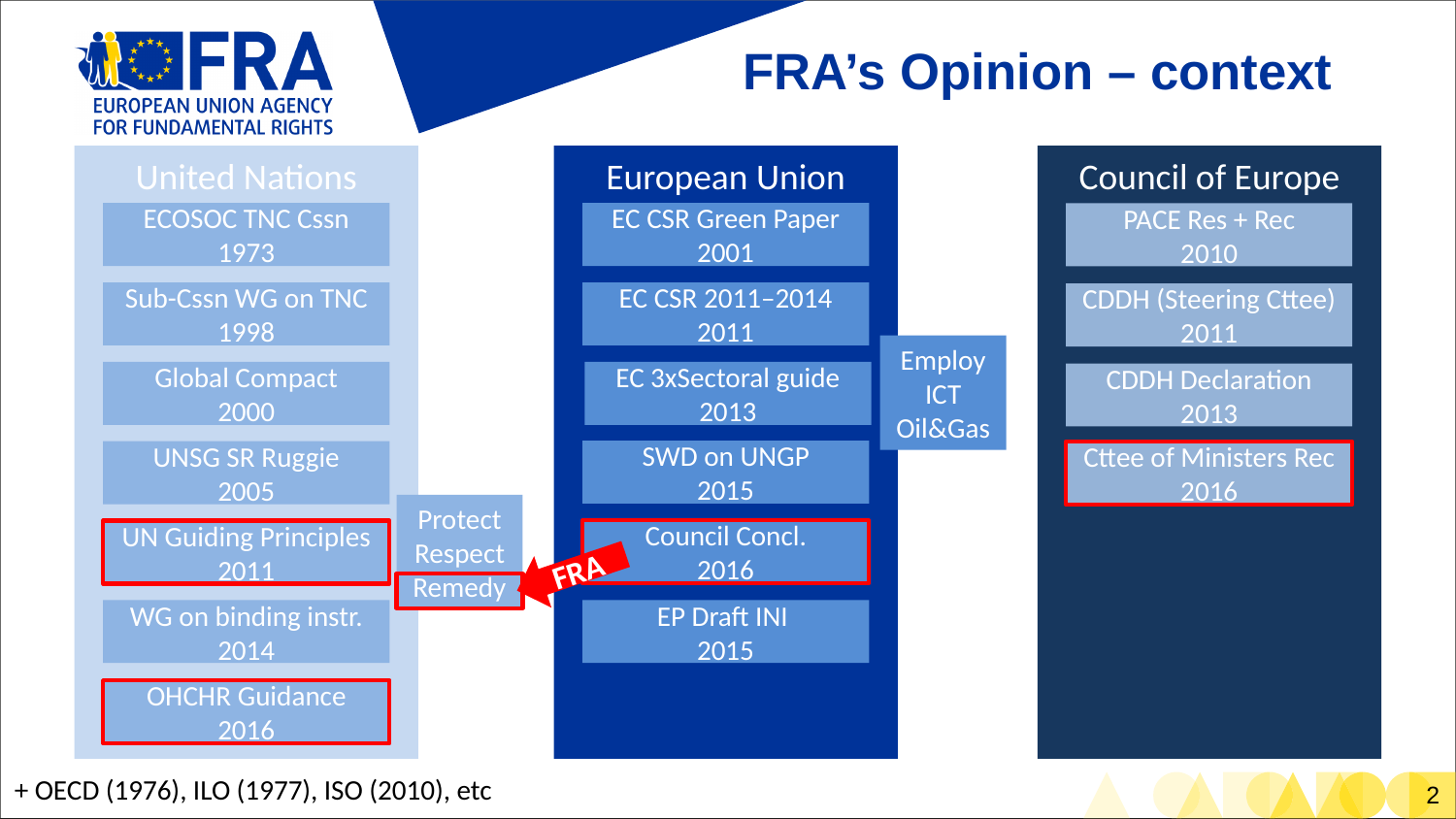

FRA’s Opinion – context
United Nations
European Union
Council of Europe
ECOSOC TNC Cssn
1973
EC CSR Green Paper
2001
PACE Res + Rec
2010
Sub-Cssn WG on TNC
1998
EC CSR 2011–2014
2011
CDDH (Steering Cttee)
2011
Employ
ICT
Oil&Gas
Global Compact
2000
EC 3xSectoral guide
2013
CDDH Declaration
2013
SWD on UNGP
2015
UNSG SR Ruggie
2005
Cttee of Ministers Rec
2016
Protect
Respect
Remedy
Council Concl.
2016
UN Guiding Principles
2011
FRA

WG on binding instr.
2014
EP Draft INI
2015
OHCHR Guidance
2016
+ OECD (1976), ILO (1977), ISO (2010), etc